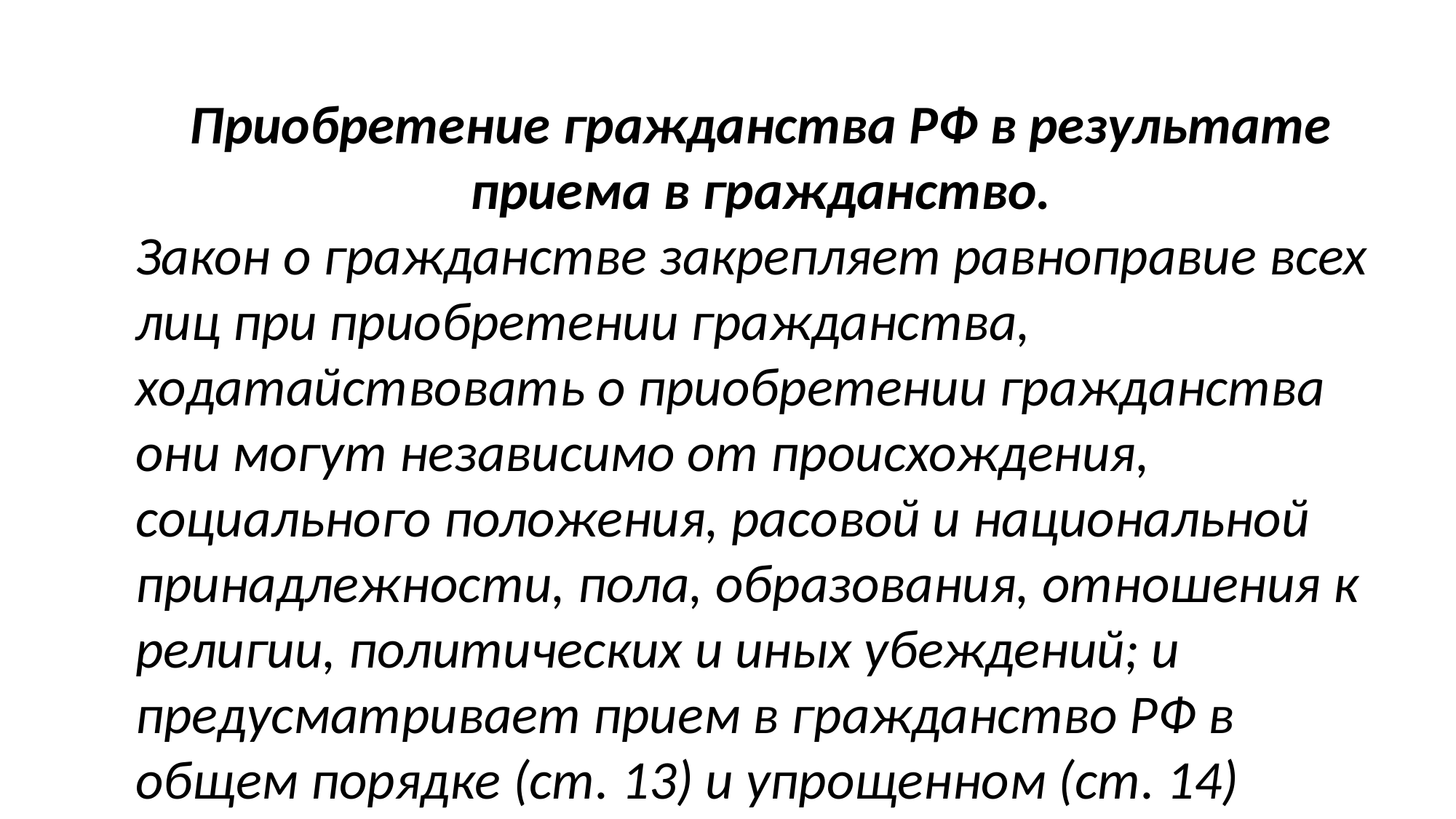

Приобретение гражданства РФ в результате приема в гражданство.
Закон о гражданстве закрепляет равноправие всех лиц при приобретении гражданства, ходатайствовать о приобретении гражданства они могут независимо от происхождения, социального положения, расовой и национальной принадлежности, пола, образования, отношения к религии, политических и иных убеждений; и предусматривает прием в гражданство РФ в общем порядке (ст. 13) и упрощенном (ст. 14)